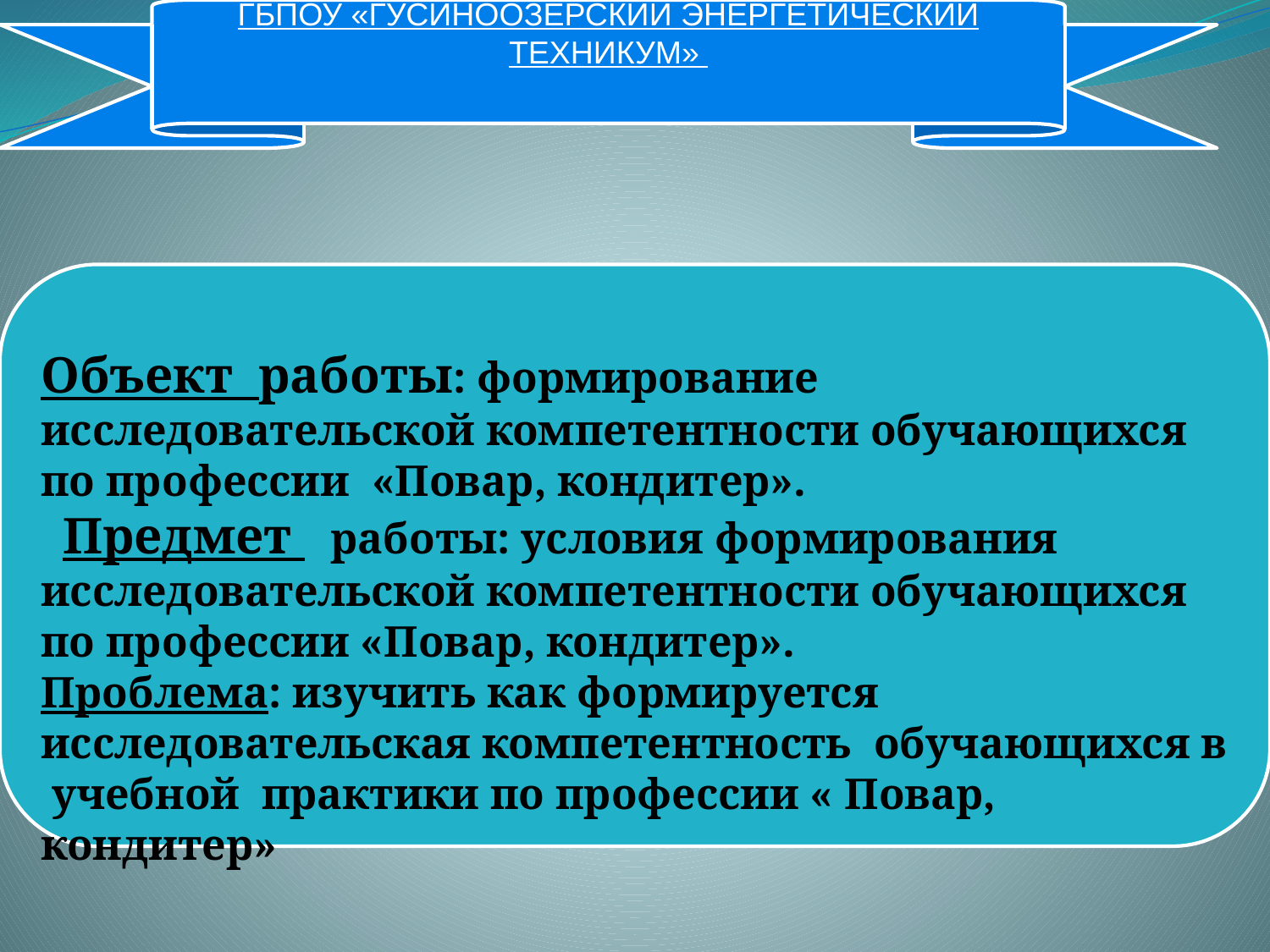

ГБПОУ «ГУСИНООЗЕРСКИЙ ЭНЕРГЕТИЧЕСКИЙ ТЕХНИКУМ»

Объект  работы: формирование исследовательской компетентности обучающихся  по профессии  «Повар, кондитер».
  Предмет   работы: условия формирования исследовательской компетентности обучающихся по профессии «Повар, кондитер».
Проблема: изучить как формируется исследовательская компетентность  обучающихся в  учебной  практики по профессии « Повар, кондитер»